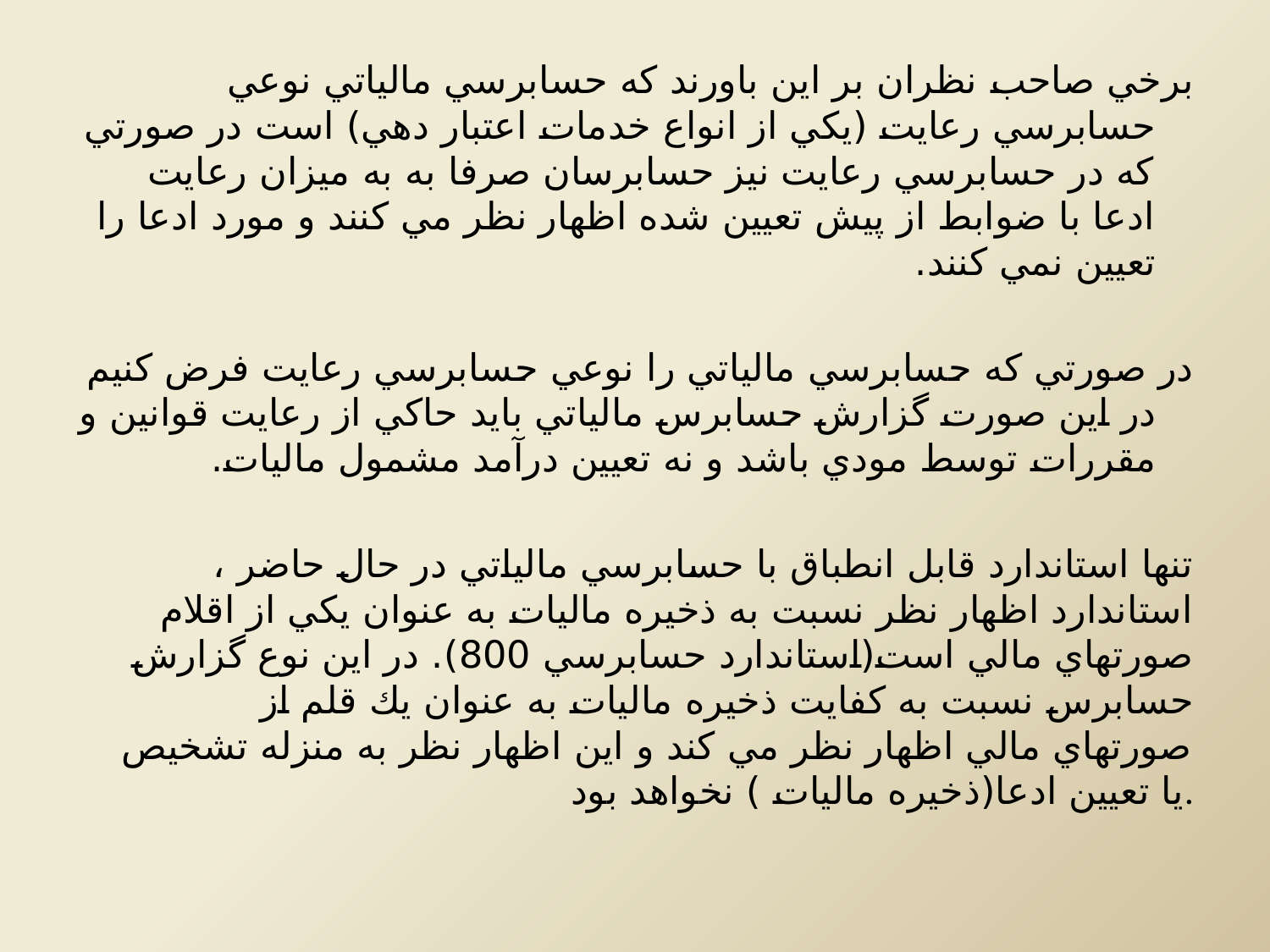

برخي صاحب نظران بر اين باورند كه حسابرسي مالياتي نوعي حسابرسي رعايت (يكي از انواع خدمات اعتبار دهي) است در صورتي كه در حسابرسي رعايت نيز حسابرسان صرفا به به ميزان رعايت ادعا با ضوابط از پيش تعيين شده اظهار نظر مي كنند و مورد ادعا را تعيين نمي كنند.

در صورتي كه حسابرسي مالياتي را نوعي حسابرسي رعايت فرض كنيم در اين صورت گزارش حسابرس مالياتي بايد حاكي از رعايت قوانين و مقررات توسط مودي باشد و نه تعيين درآمد مشمول ماليات.

تنها استاندارد قابل انطباق با حسابرسي مالياتي در حال حاضر ، استاندارد اظهار نظر نسبت به ذخيره ماليات به عنوان يكي از اقلام صورتهاي مالي است(استاندارد حسابرسي 800). در اين نوع گزارش حسابرس نسبت به كفايت ذخيره ماليات به عنوان يك قلم از صورتهاي مالي اظهار نظر مي كند و اين اظهار نظر به منزله تشخيص يا تعيين ادعا(ذخيره ماليات ) نخواهد بود.